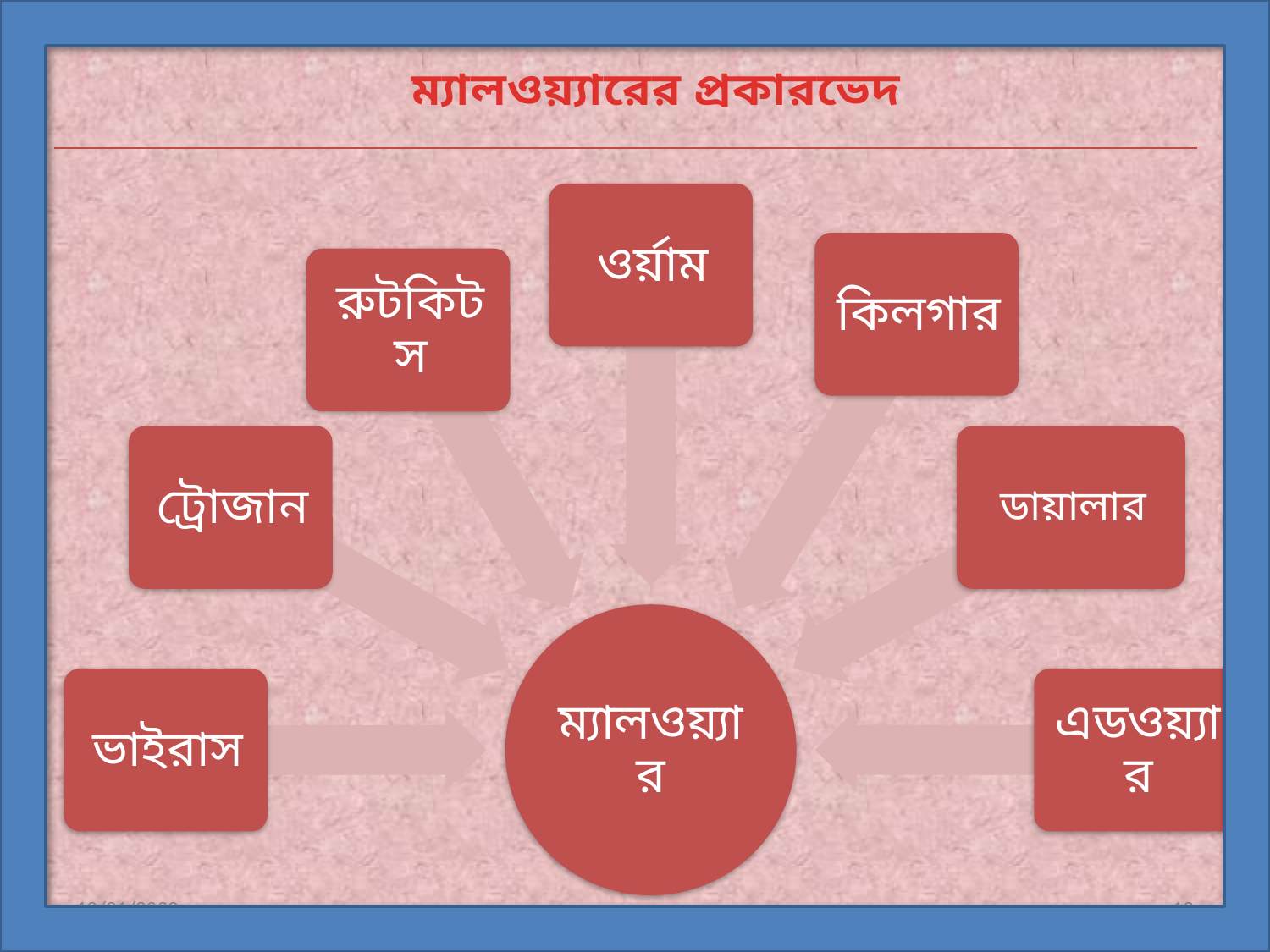

# ম্যালওয়্যারের প্রকারভেদ
ম্যালওয়্যার
ভাইরাস
ট্রোজান
রুটকিটস
ওর্য়াম
কিলগার
ডায়ালার
এডওয়্যার
10/21/2020
12